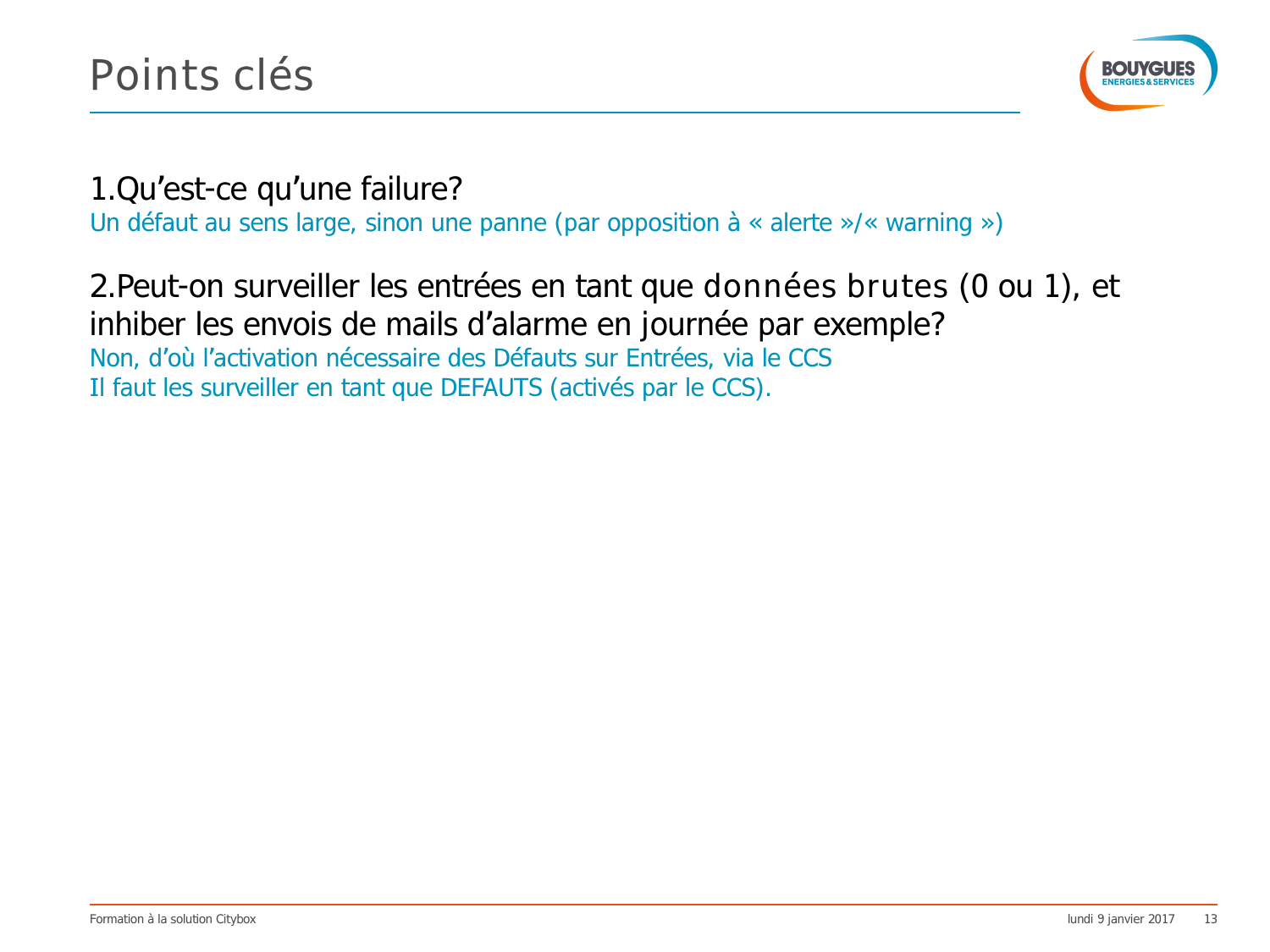

# Points clés
Qu’est-ce qu’une failure?
Un défaut au sens large, sinon une panne (par opposition à « alerte »/« warning »)

Peut-on surveiller les entrées en tant que données brutes (0 ou 1), et inhiber les envois de mails d’alarme en journée par exemple?
Non, d’où l’activation nécessaire des Défauts sur Entrées, via le CCS
Il faut les surveiller en tant que DEFAUTS (activés par le CCS).

Formation à la solution Citybox
lundi 9 janvier 2017
13